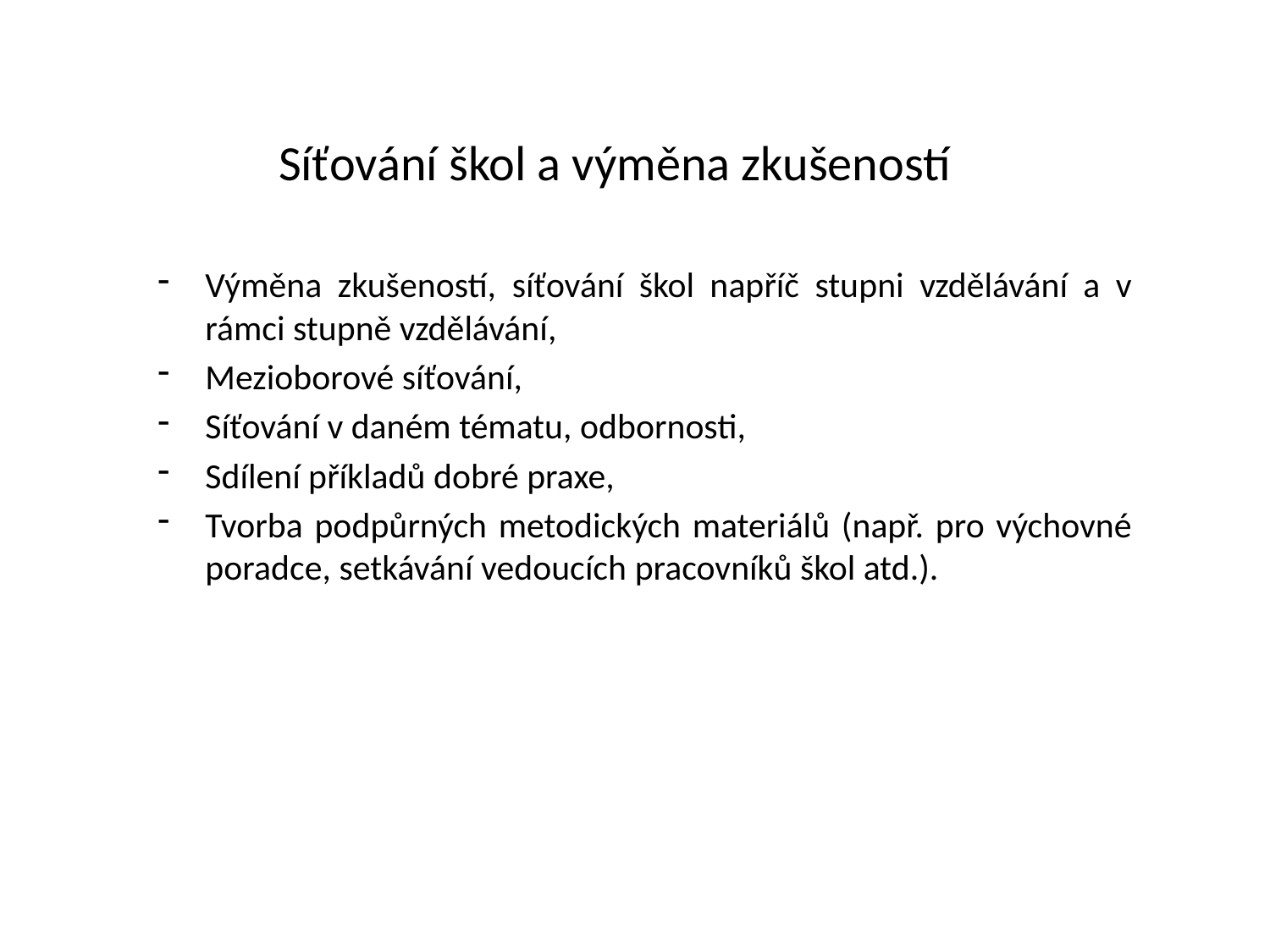

# Síťování škol a výměna zkušeností
Výměna zkušeností, síťování škol napříč stupni vzdělávání a v rámci stupně vzdělávání,
Mezioborové síťování,
Síťování v daném tématu, odbornosti,
Sdílení příkladů dobré praxe,
Tvorba podpůrných metodických materiálů (např. pro výchovné poradce, setkávání vedoucích pracovníků škol atd.).